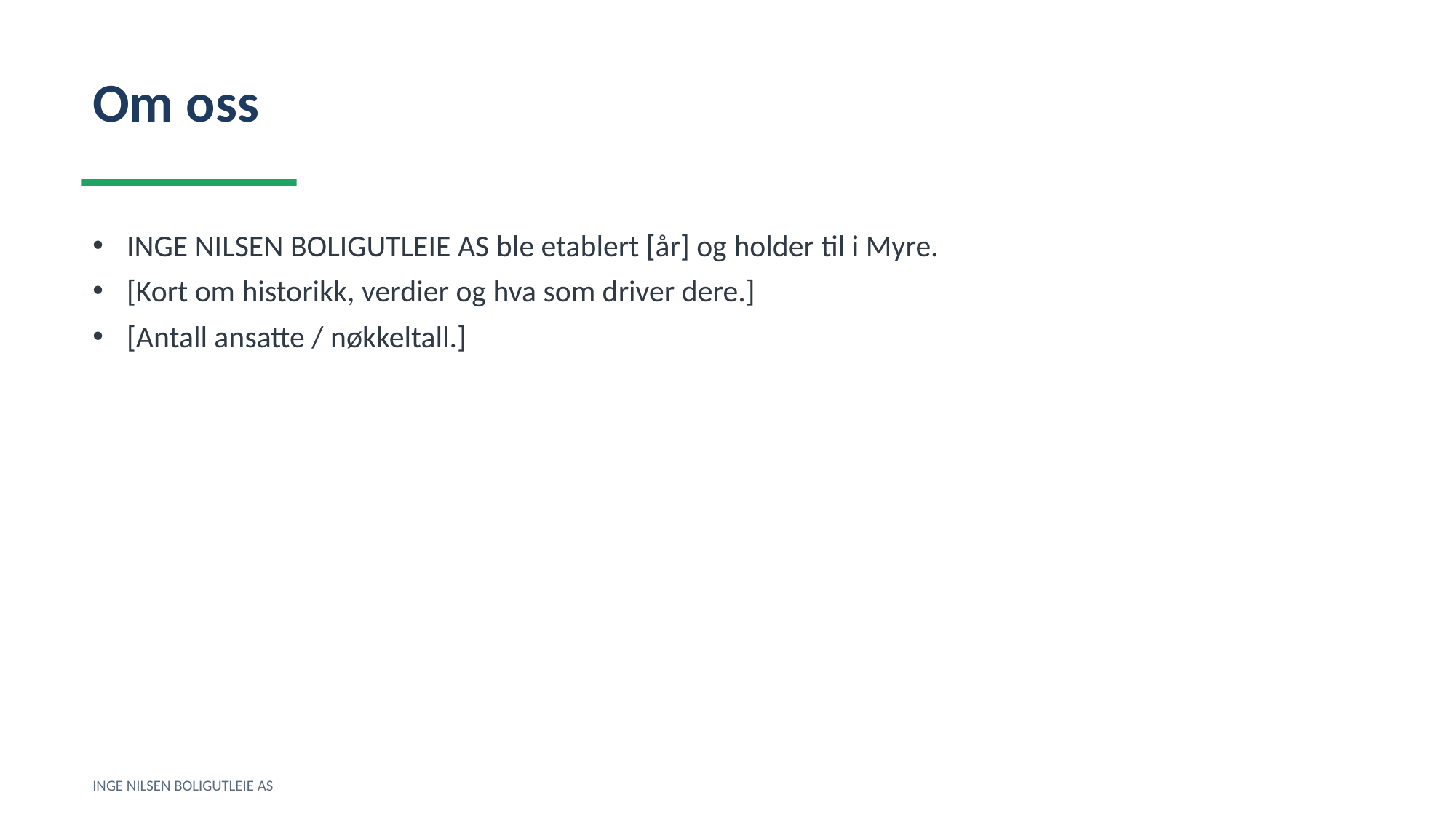

Om oss

INGE NILSEN BOLIGUTLEIE AS ble etablert [år] og holder til i Myre.
[Kort om historikk, verdier og hva som driver dere.]
[Antall ansatte / nøkkeltall.]
INGE NILSEN BOLIGUTLEIE AS